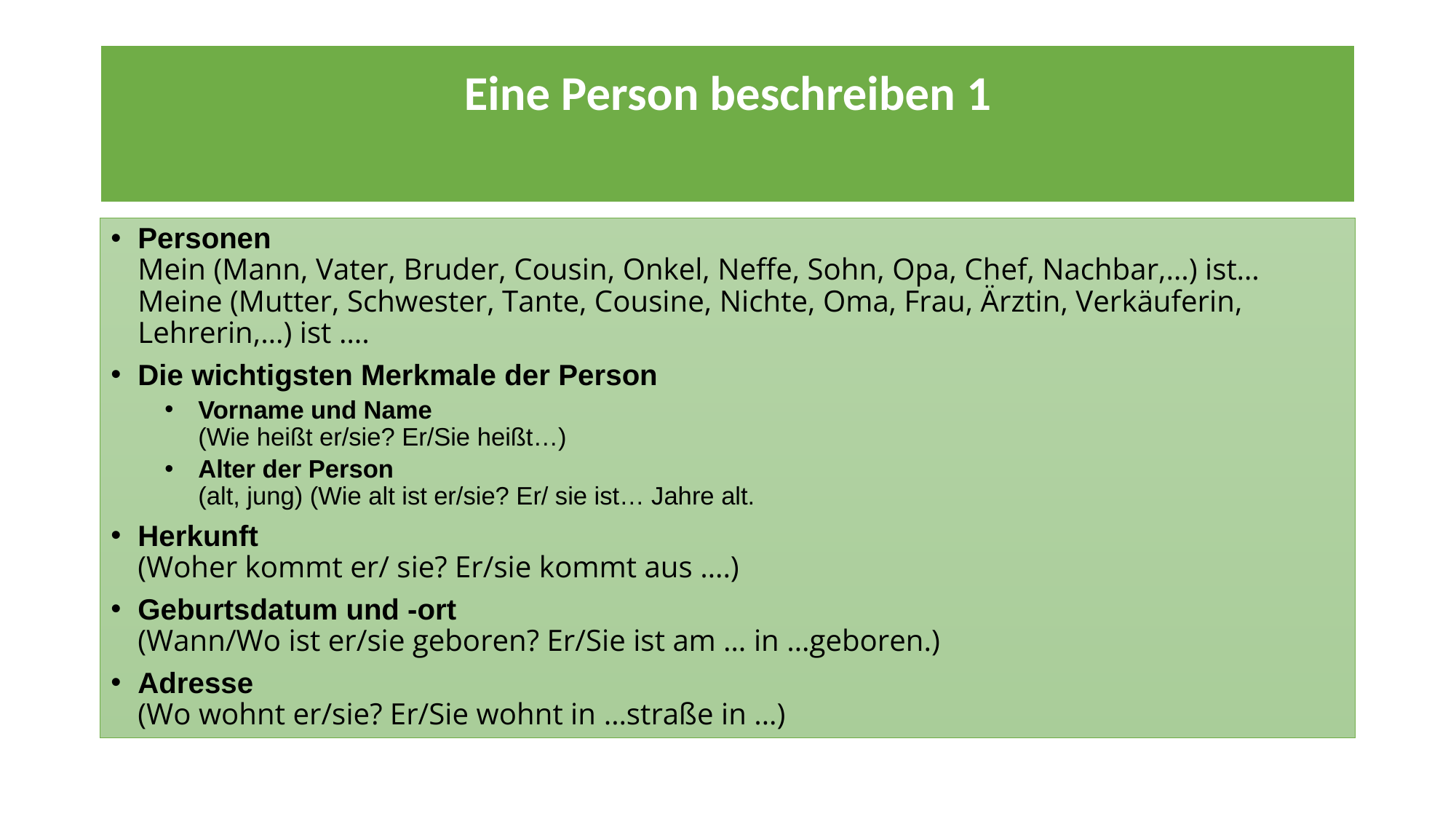

# Eine Person beschreiben 1
Personen
Mein (Mann, Vater, Bruder, Cousin, Onkel, Neffe, Sohn, Opa, Chef, Nachbar,…) ist…
Meine (Mutter, Schwester, Tante, Cousine, Nichte, Oma, Frau, Ärztin, Verkäuferin, Lehrerin,…) ist ….
Die wichtigsten Merkmale der Person
Vorname und Name
(Wie heißt er/sie? Er/Sie heißt…)
Alter der Person
(alt, jung) (Wie alt ist er/sie? Er/ sie ist… Jahre alt.
Herkunft
(Woher kommt er/ sie? Er/sie kommt aus ….)
Geburtsdatum und -ort
(Wann/Wo ist er/sie geboren? Er/Sie ist am … in …geboren.)
Adresse
(Wo wohnt er/sie? Er/Sie wohnt in …straße in …)